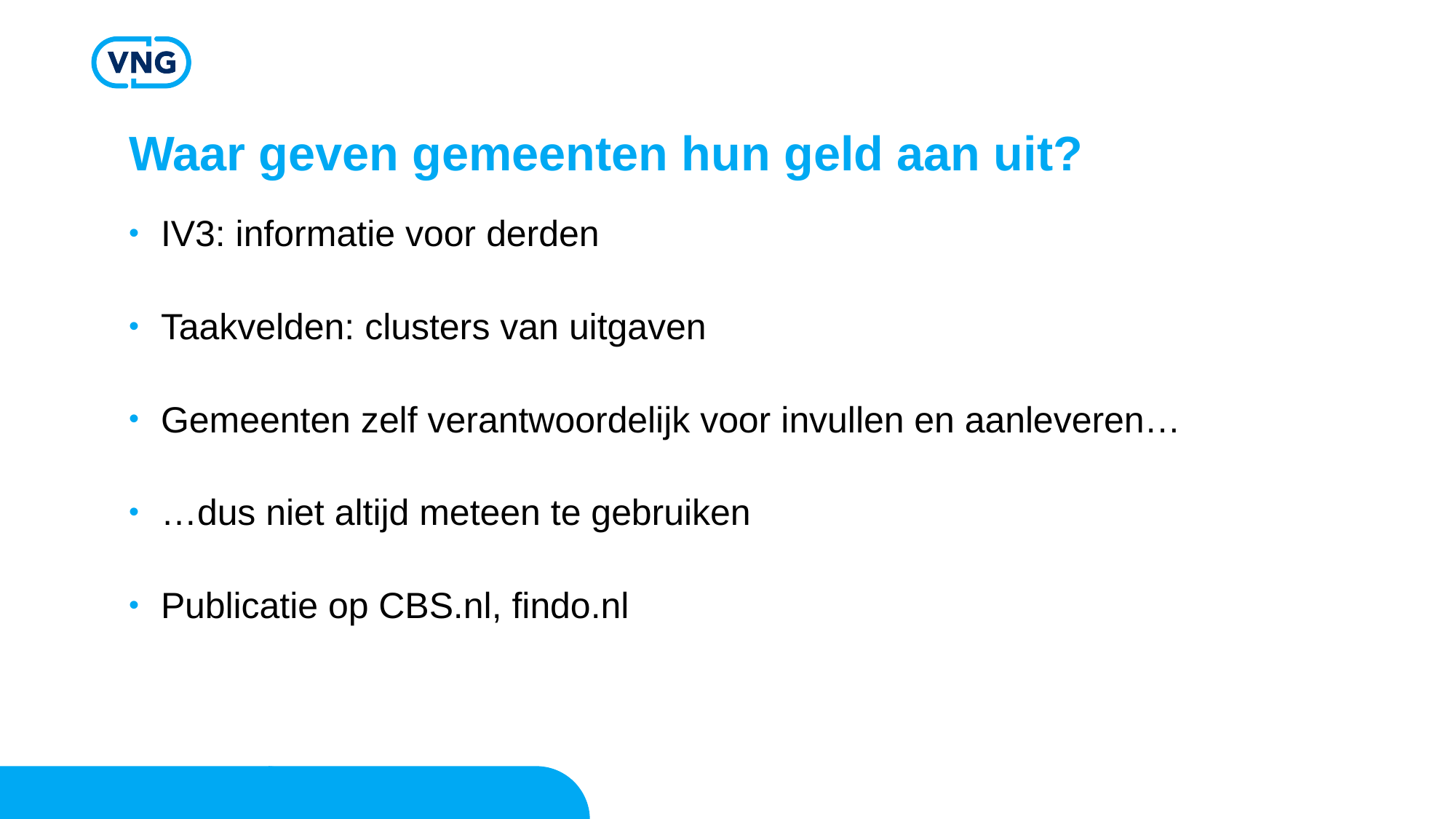

# Waar geven gemeenten hun geld aan uit?
IV3: informatie voor derden

Taakvelden: clusters van uitgaven

Gemeenten zelf verantwoordelijk voor invullen en aanleveren…

…dus niet altijd meteen te gebruiken

Publicatie op CBS.nl, findo.nl